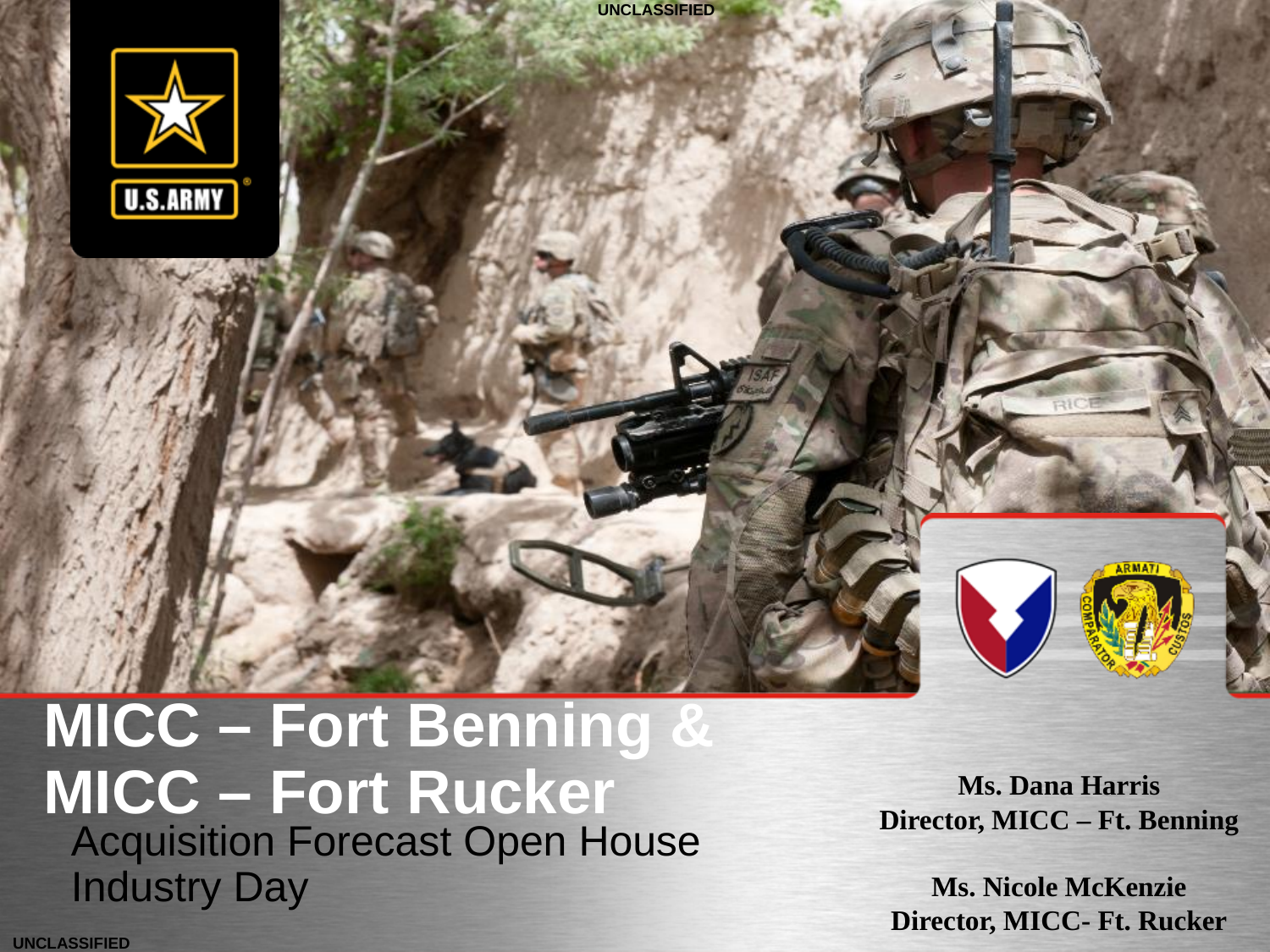

# MICC – Fort Benning & MICC – Fort Rucker
Ms. Dana Harris
Director, MICC – Ft. Benning

Ms. Nicole McKenzie
Director, MICC- Ft. Rucker
Acquisition Forecast Open House
Industry Day